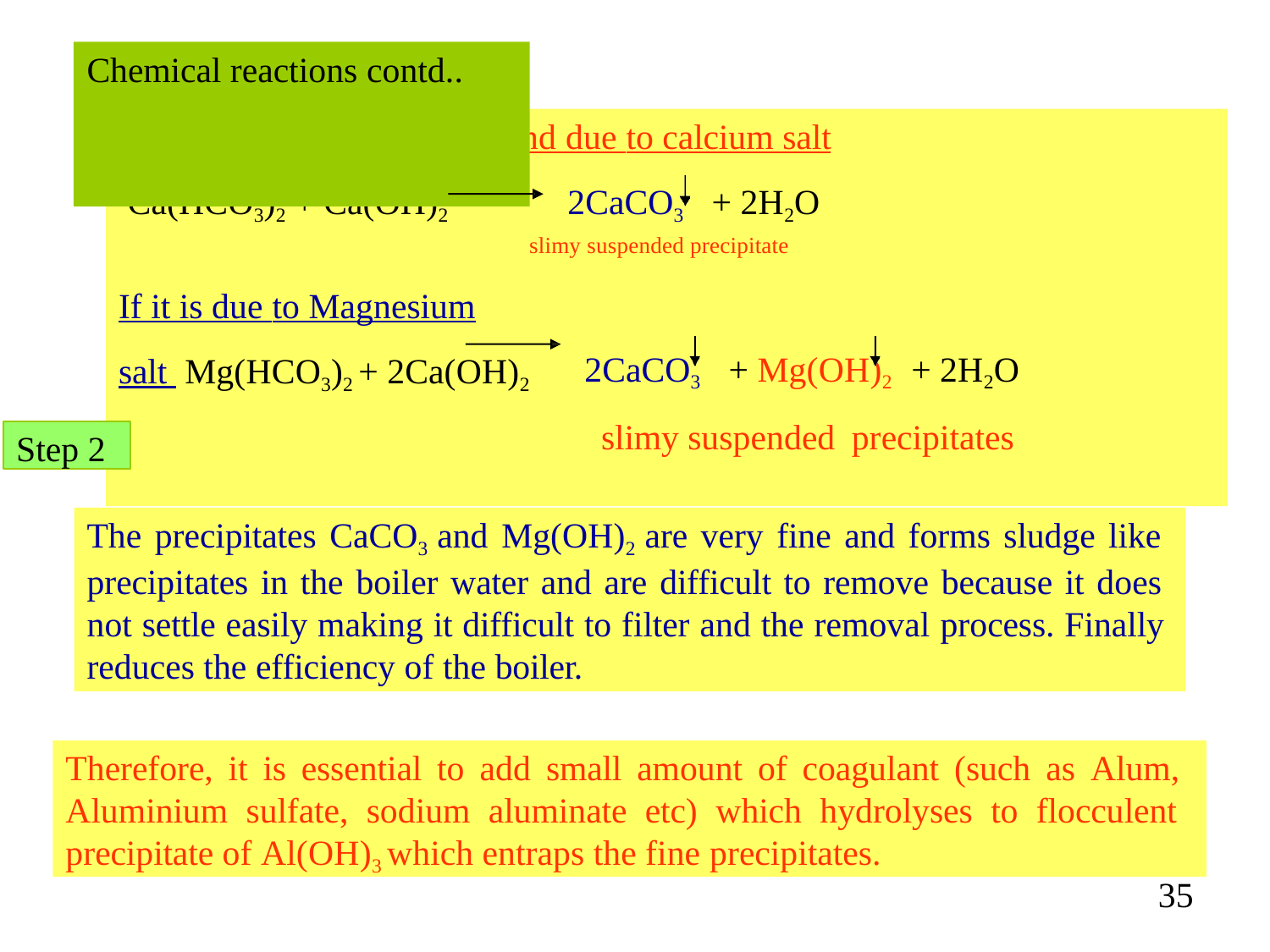

# Chemical reactions contd..
If it is Temporary hardness and due to calcium salt  Ca(HCO3)2 + Ca(OH)2	2CaCO3	+ 2H2O
slimy suspended precipitate

If it is due to Magnesium salt  Mg(HCO3)2 + 2Ca(OH)2
2CaCO3	+ Mg(OH)2  + 2H2O
slimy suspended precipitates

Step 2

The precipitates CaCO3 and Mg(OH)2 are very fine and forms sludge like  precipitates in the boiler water and are difficult to remove because it does  not settle easily making it difficult to filter and the removal process. Finally  reduces the efficiency of the boiler.
Therefore, it is essential to add small amount of coagulant (such as Alum,  Aluminium sulfate, sodium aluminate etc) which hydrolyses to flocculent  precipitate of Al(OH)3 which entraps the fine precipitates.
35